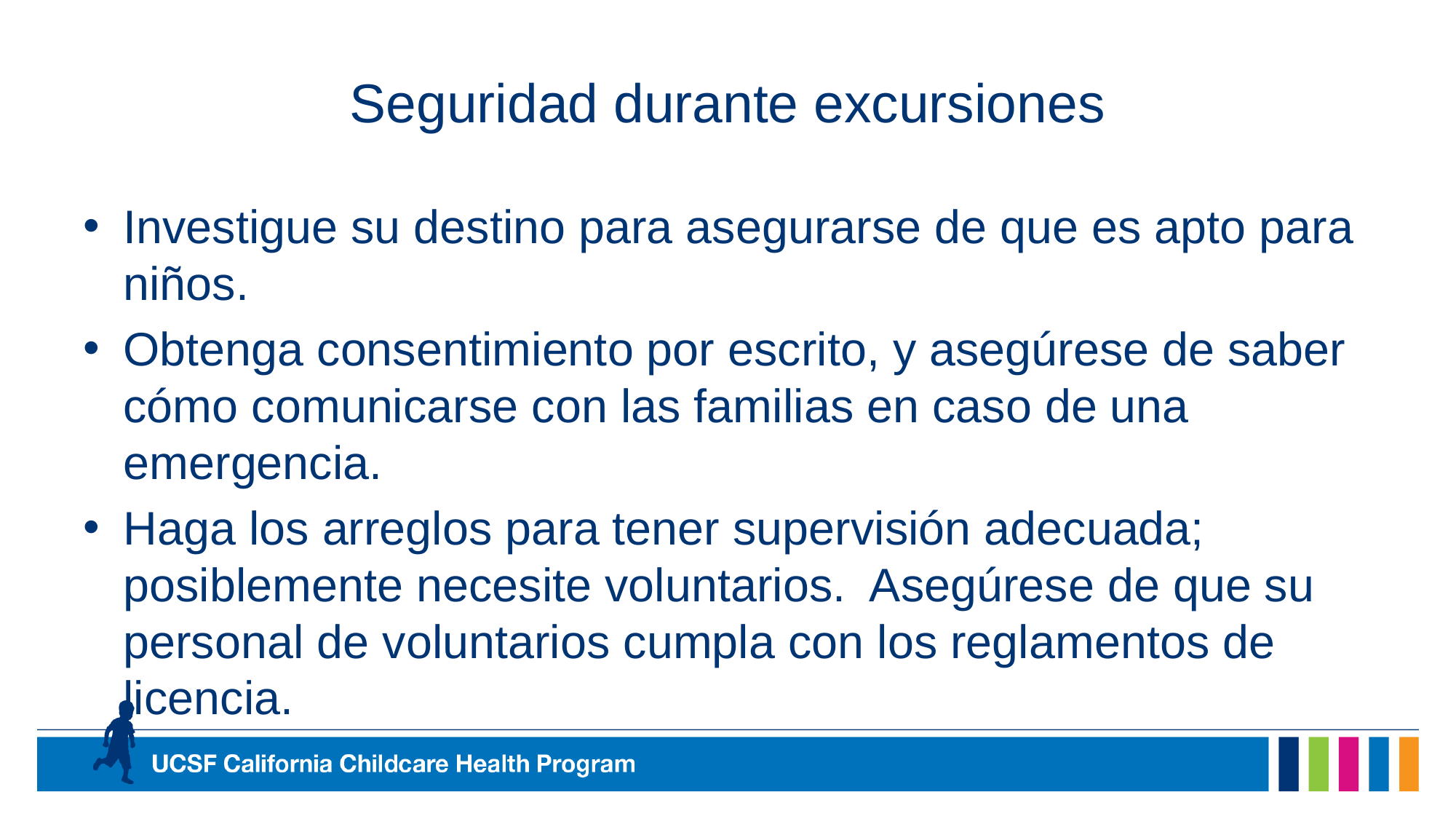

# Seguridad durante excursiones
Investigue su destino para asegurarse de que es apto para niños.
Obtenga consentimiento por escrito, y asegúrese de saber cómo comunicarse con las familias en caso de una emergencia.
Haga los arreglos para tener supervisión adecuada; posiblemente necesite voluntarios.  Asegúrese de que su personal de voluntarios cumpla con los reglamentos de licencia.